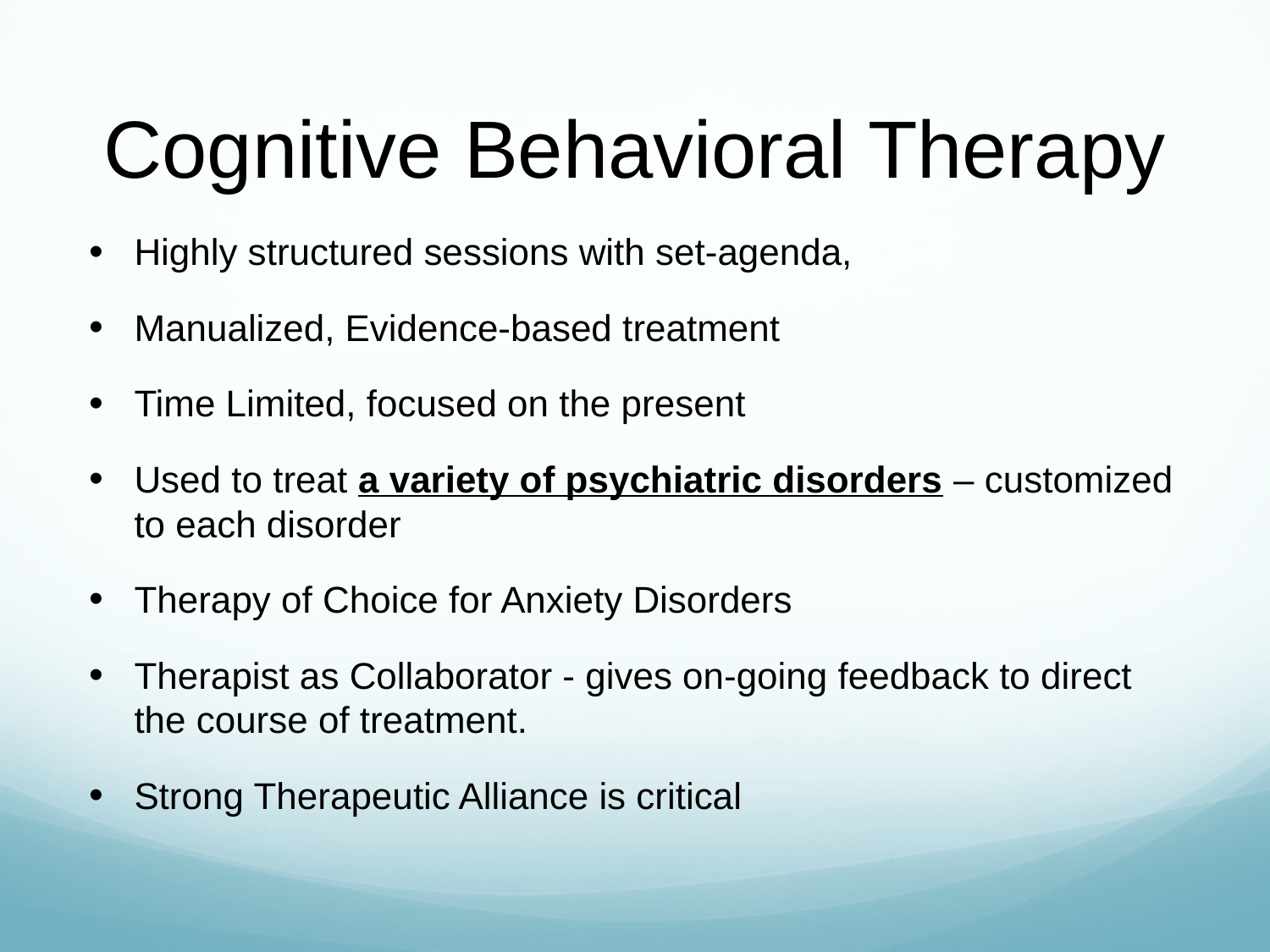

# Cognitive Behavioral Therapy
Highly structured sessions with set-agenda,
Manualized, Evidence-based treatment
Time Limited, focused on the present
Used to treat a variety of psychiatric disorders – customized to each disorder
Therapy of Choice for Anxiety Disorders
Therapist as Collaborator - gives on-going feedback to direct the course of treatment.
Strong Therapeutic Alliance is critical